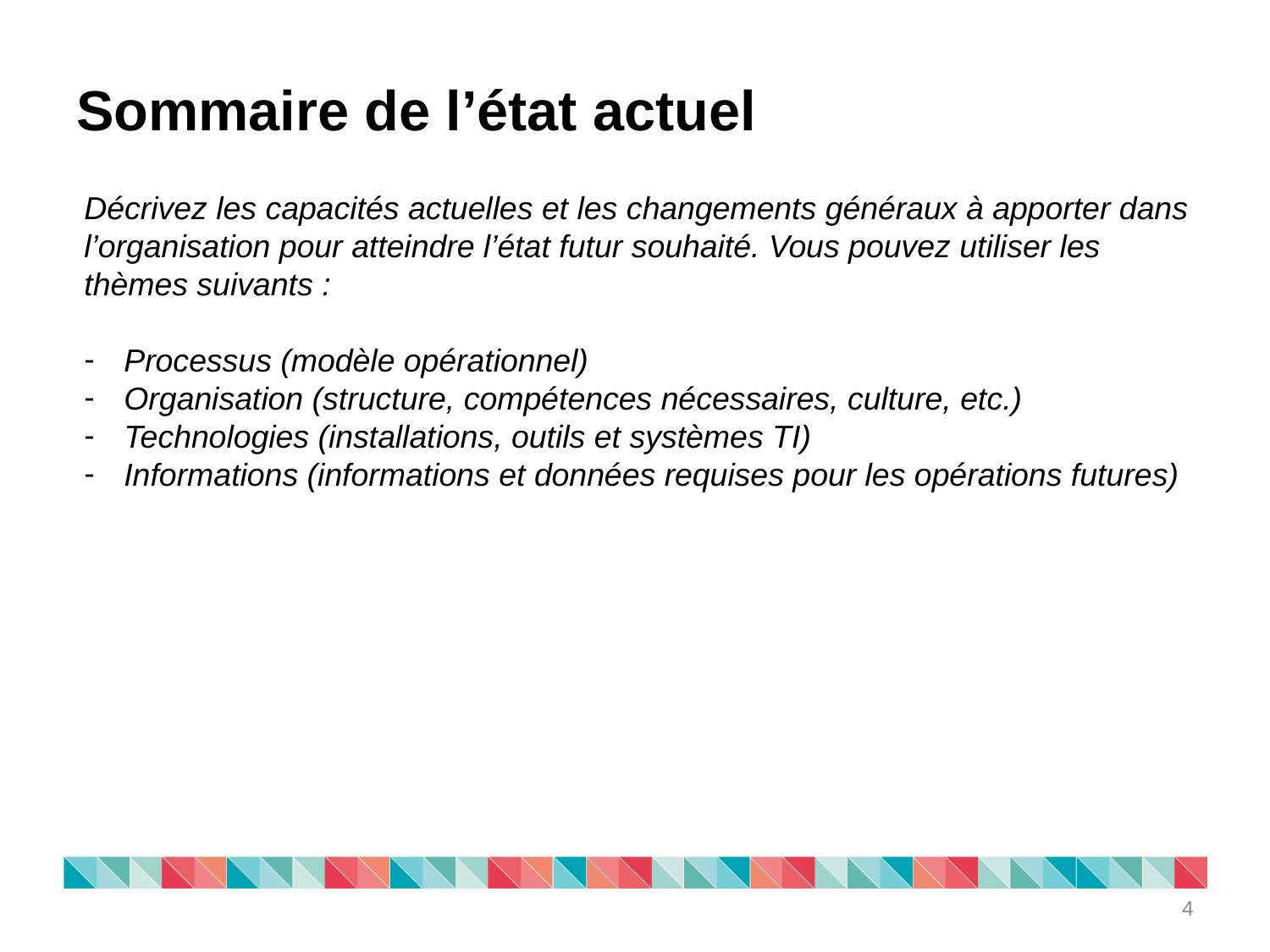

# Sommaire de l’état actuel
Décrivez les capacités actuelles et les changements généraux à apporter dans l’organisation pour atteindre l’état futur souhaité. Vous pouvez utiliser les thèmes suivants :

Processus (modèle opérationnel)
Organisation (structure, compétences nécessaires, culture, etc.)
Technologies (installations, outils et systèmes TI)
Informations (informations et données requises pour les opérations futures)
4